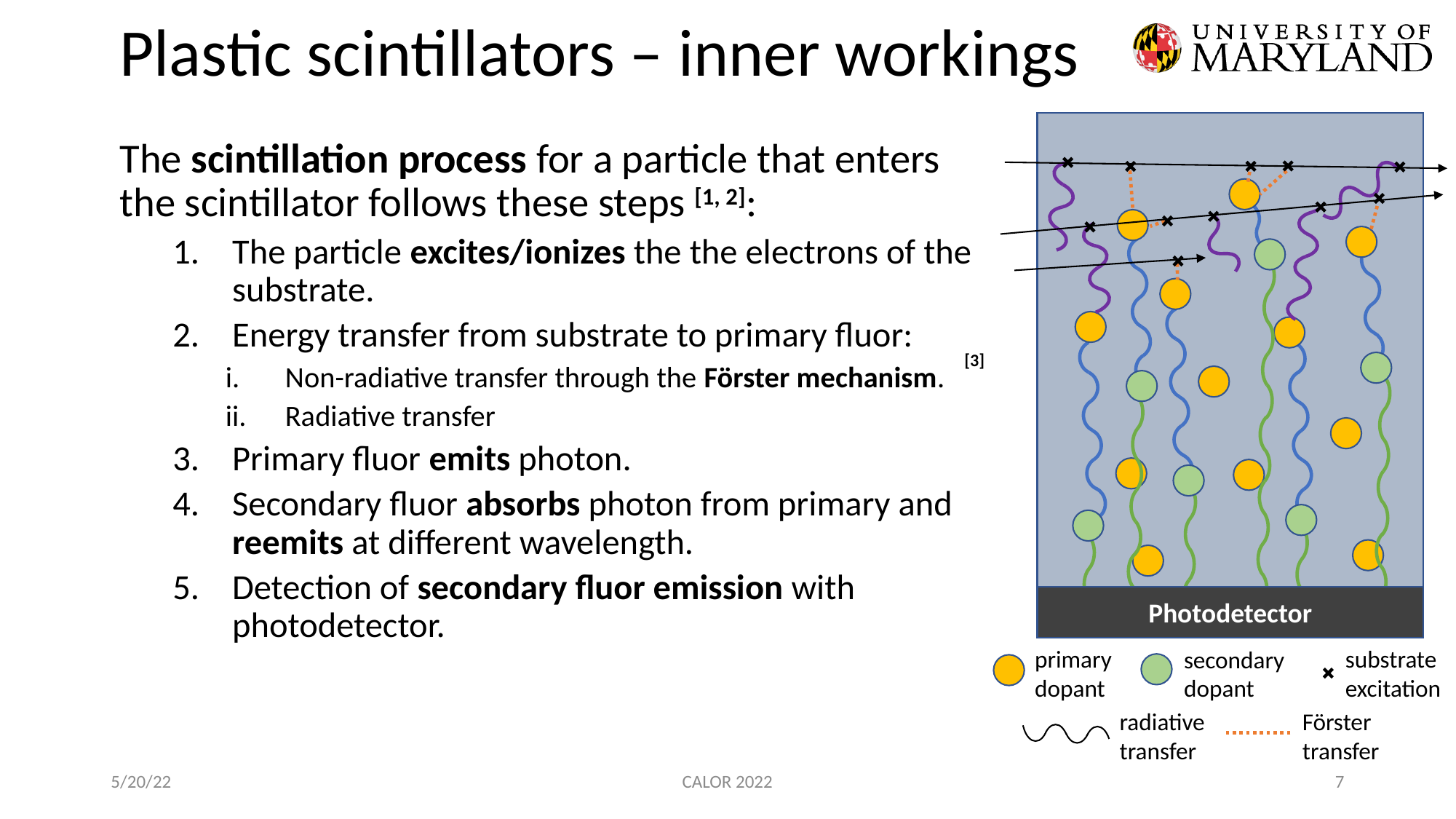

# Plastic scintillators – inner workings

The scintillation process for a particle that enters the scintillator follows these steps [1, 2]:
The particle excites/ionizes the the electrons of the substrate.
Energy transfer from substrate to primary fluor:
Non-radiative transfer through the Förster mechanism.
Radiative transfer
Primary fluor emits photon.
Secondary fluor absorbs photon from primary and reemits at different wavelength.
Detection of secondary fluor emission with photodetector.

[3]
Photodetector
substrate excitation

primary dopant

secondary dopant

radiative transfer
Förster transfer
5/20/22
CALOR 2022
7